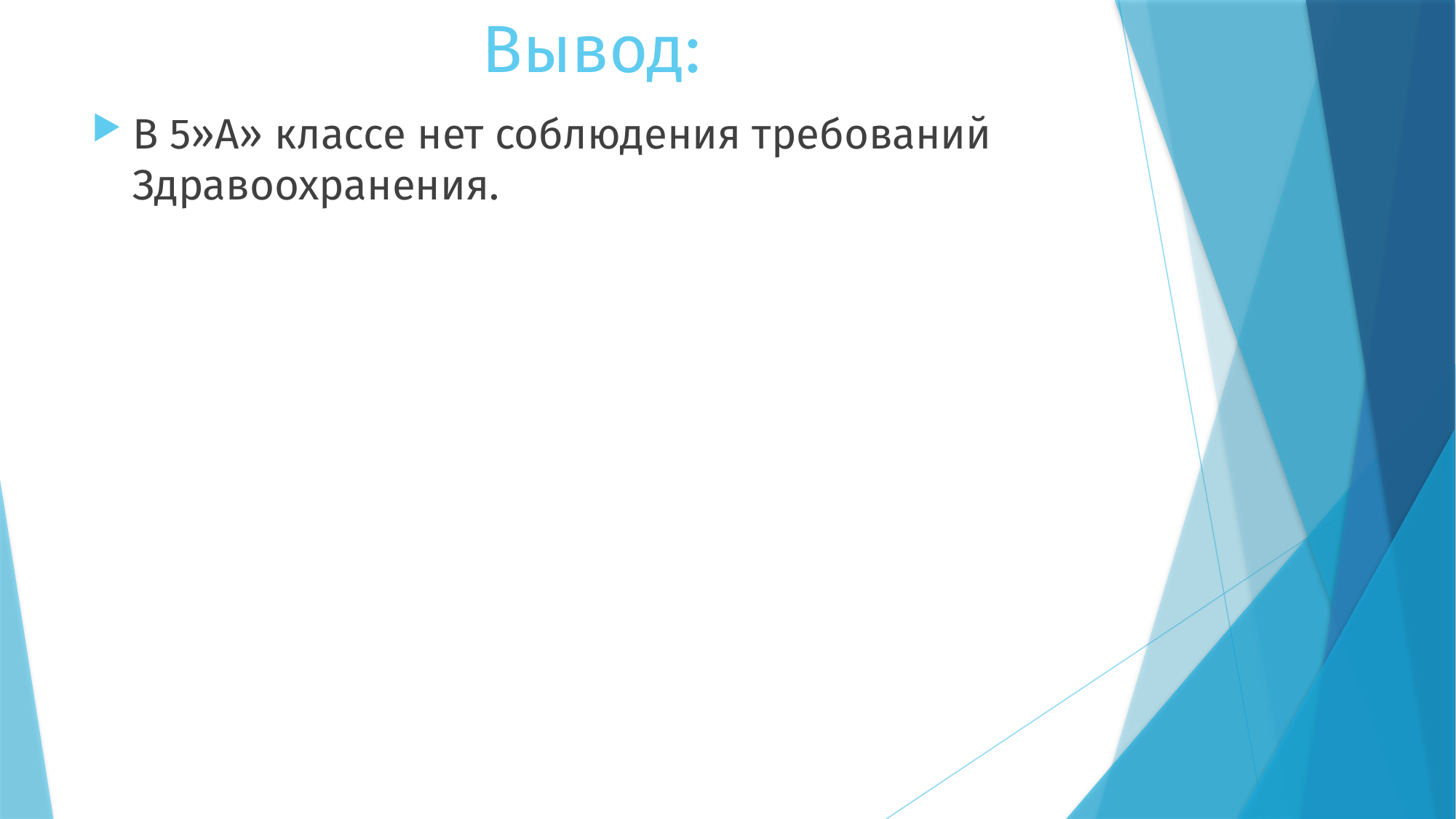

# Вывод:
В 5»А» классе нет соблюдения требований Здравоохранения.